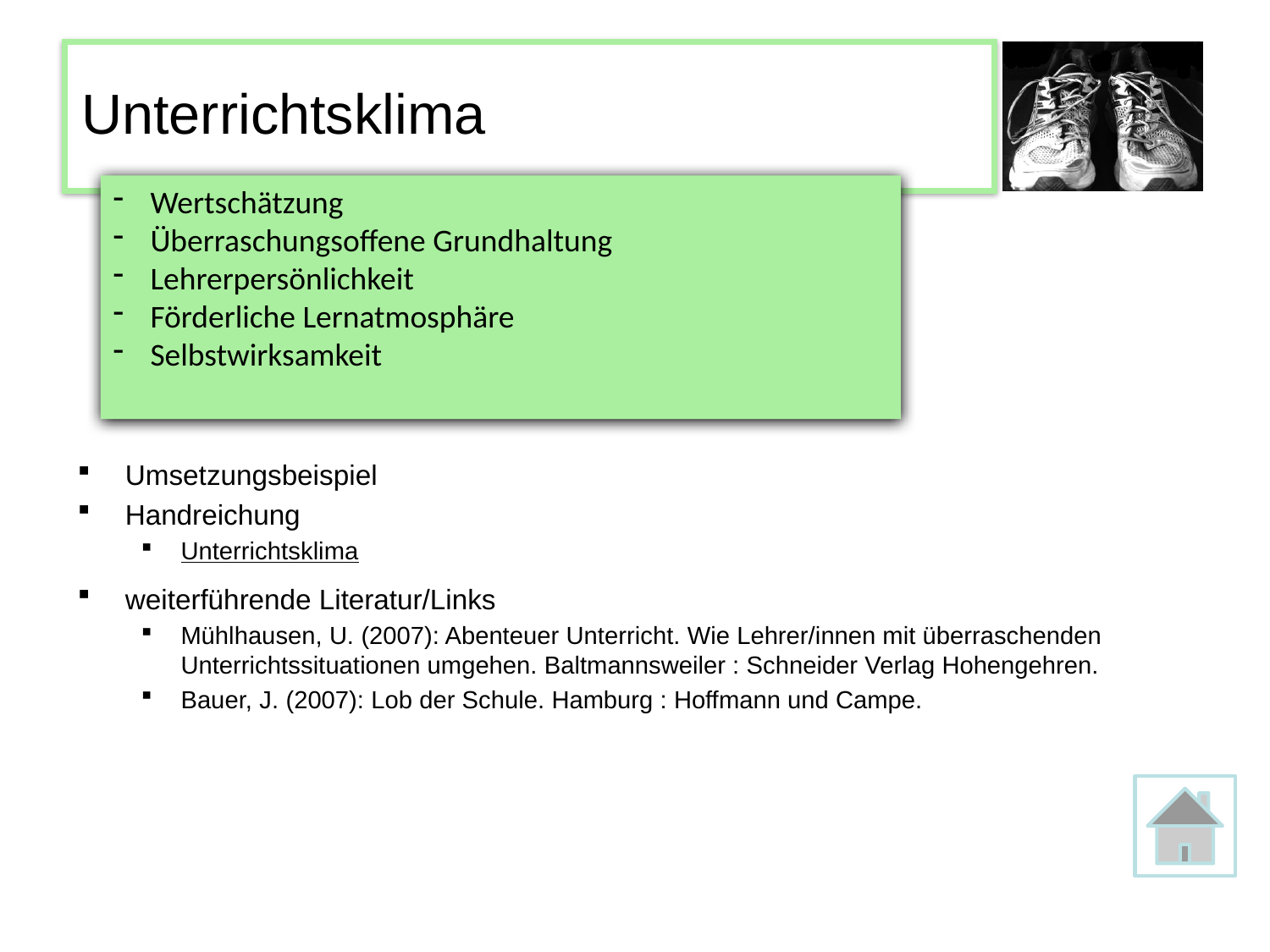

Unterrichtsklima
 Wertschätzung
 Überraschungsoffene Grundhaltung
 Lehrerpersönlichkeit
 Förderliche Lernatmosphäre
 Selbstwirksamkeit

Umsetzungsbeispiel
Handreichung
Unterrichtsklima
weiterführende Literatur/Links
Mühlhausen, U. (2007): Abenteuer Unterricht. Wie Lehrer/innen mit überraschenden Unterrichtssituationen umgehen. Baltmannsweiler : Schneider Verlag Hohengehren.
Bauer, J. (2007): Lob der Schule. Hamburg : Hoffmann und Campe.